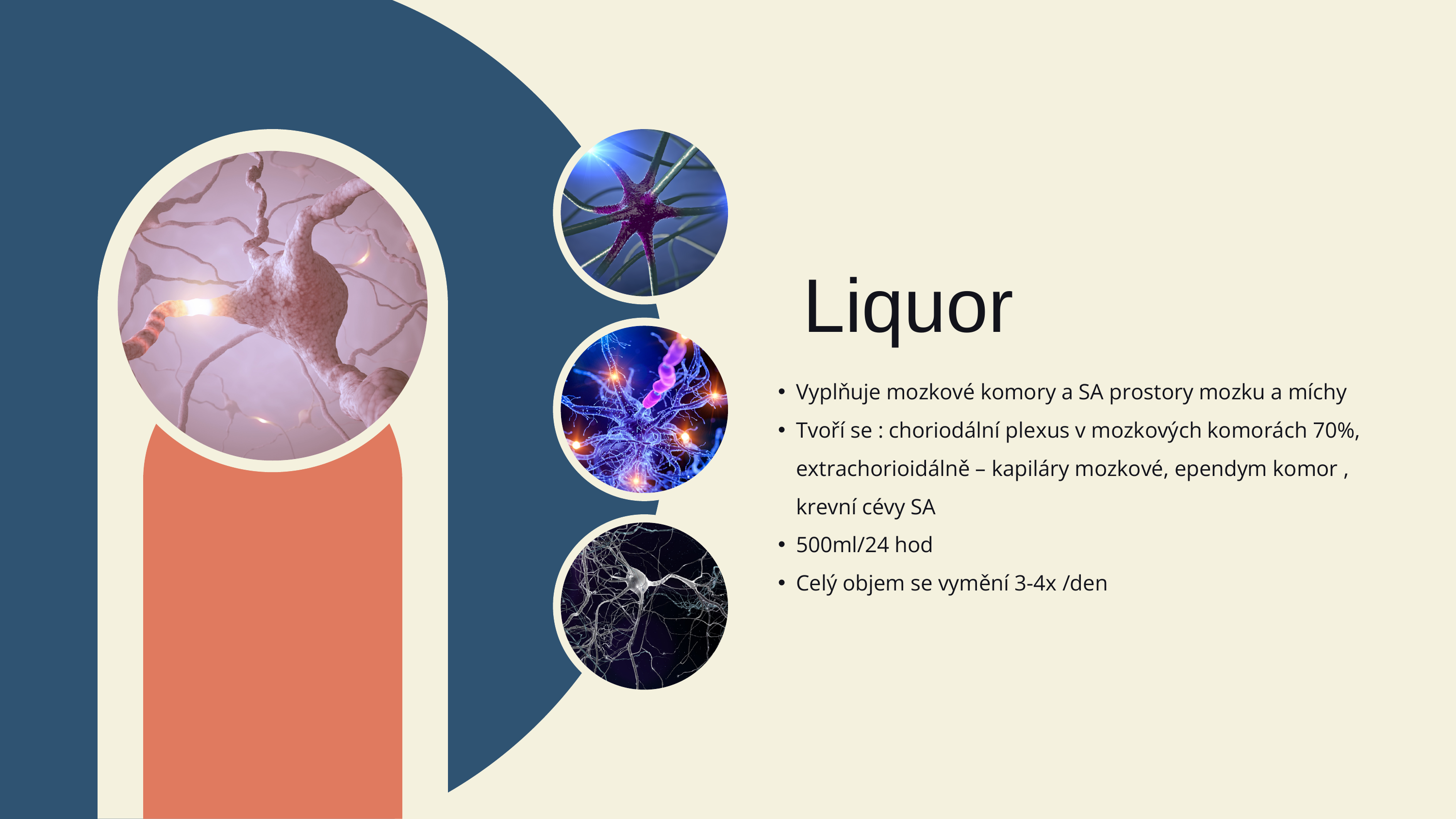

Liquor

Vyplňuje mozkové komory a SA prostory mozku a míchy
Tvoří se : choriodální plexus v mozkových komorách 70%, extrachorioidálně – kapiláry mozkové, ependym komor , krevní cévy SA
500ml/24 hod
Celý objem se vymění 3-4x /den